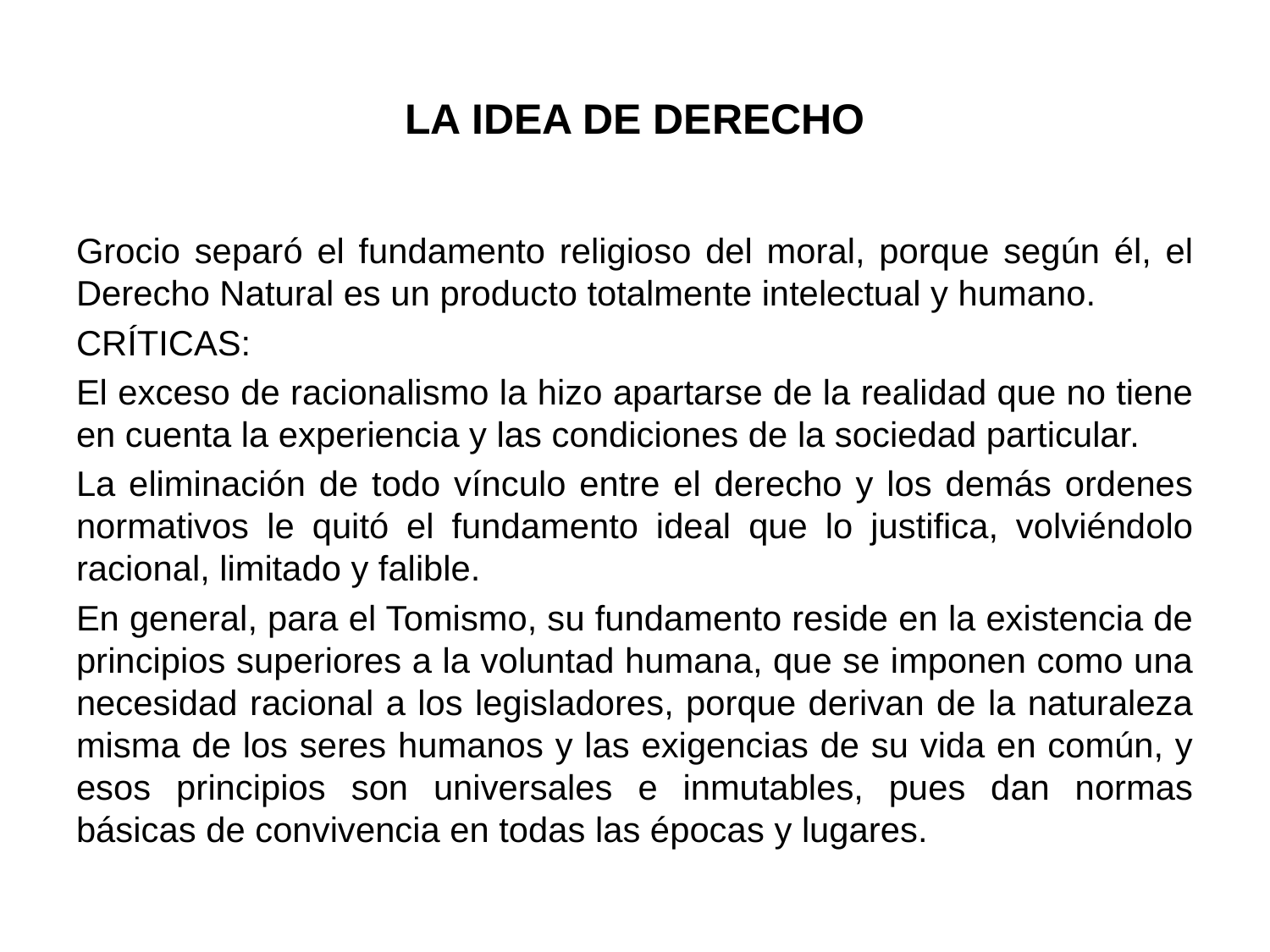

# LA IDEA DE DERECHO
Grocio separó el fundamento religioso del moral, porque según él, el Derecho Natural es un producto totalmente intelectual y humano.
CRÍTICAS:
El exceso de racionalismo la hizo apartarse de la realidad que no tiene en cuenta la experiencia y las condiciones de la sociedad particular.
La eliminación de todo vínculo entre el derecho y los demás ordenes normativos le quitó el fundamento ideal que lo justifica, volviéndolo racional, limitado y falible.
En general, para el Tomismo, su fundamento reside en la existencia de principios superiores a la voluntad humana, que se imponen como una necesidad racional a los legisladores, porque derivan de la naturaleza misma de los seres humanos y las exigencias de su vida en común, y esos principios son universales e inmutables, pues dan normas básicas de convivencia en todas las épocas y lugares.